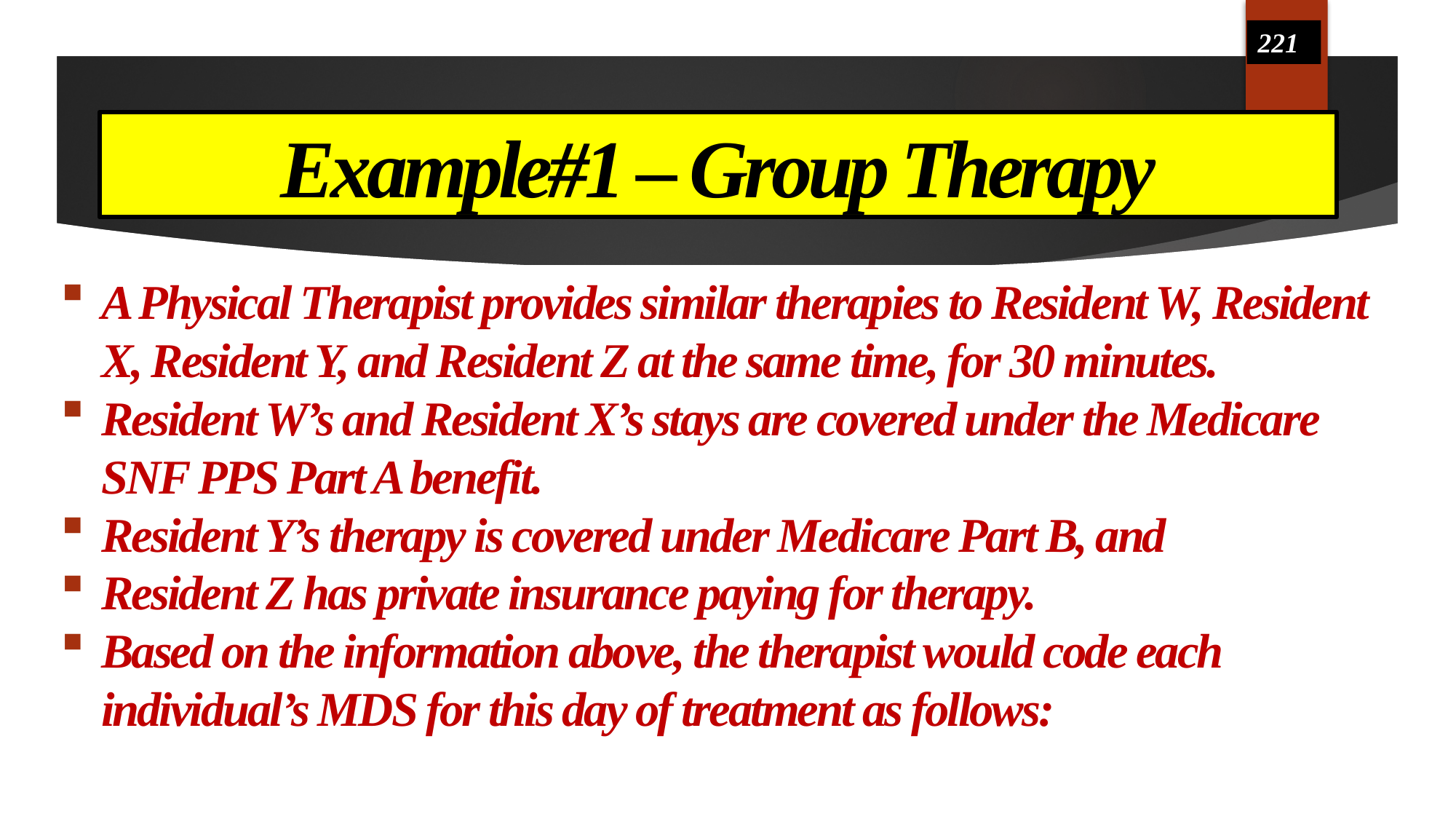

221
# Example#1 – Group Therapy
A Physical Therapist provides similar therapies to Resident W, Resident X, Resident Y, and Resident Z at the same time, for 30 minutes.
Resident W’s and Resident X’s stays are covered under the Medicare SNF PPS Part A benefit.
Resident Y’s therapy is covered under Medicare Part B, and
Resident Z has private insurance paying for therapy.
Based on the information above, the therapist would code each individual’s MDS for this day of treatment as follows: